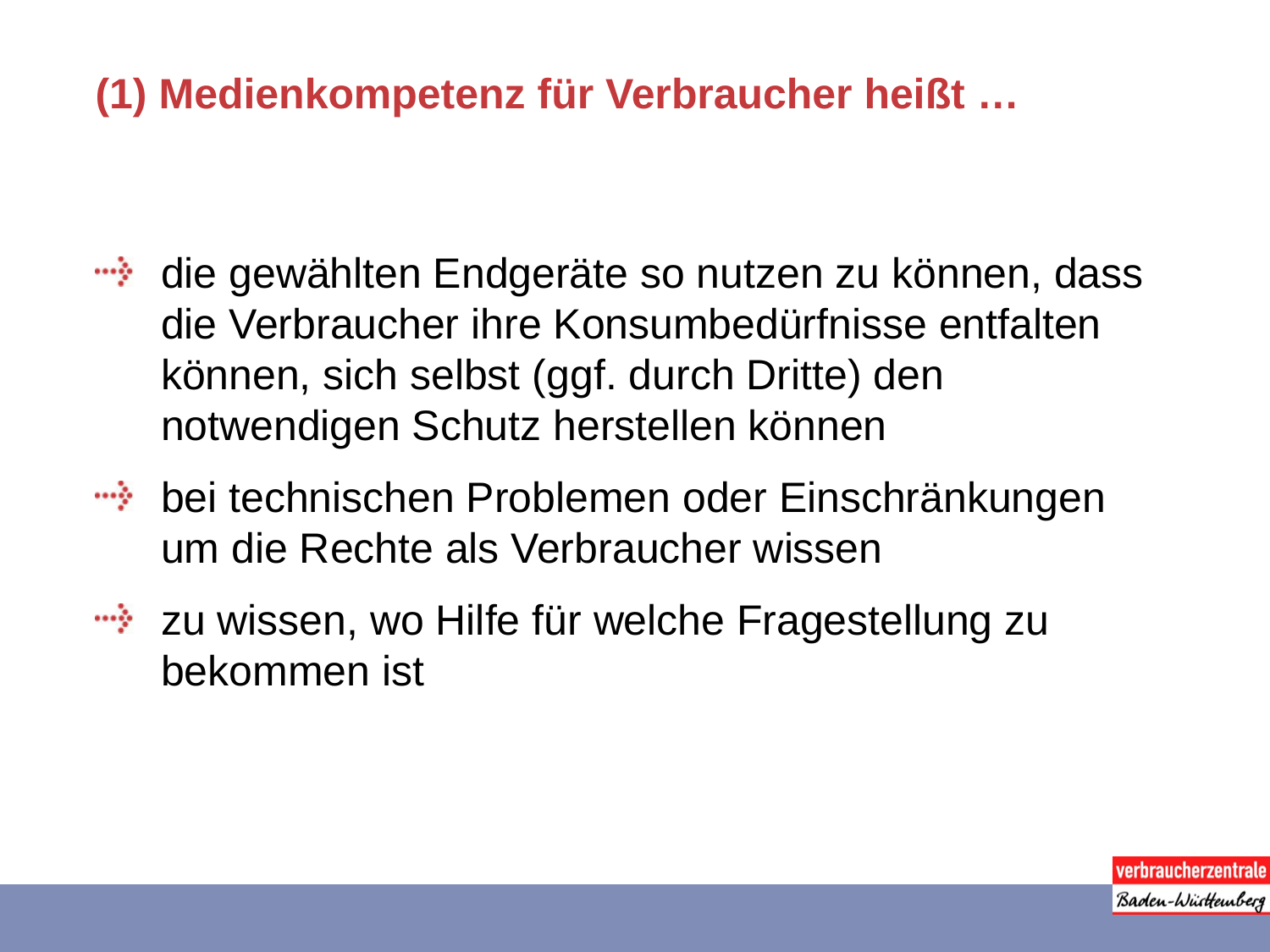

# (1) Medienkompetenz für Verbraucher heißt …
die gewählten Endgeräte so nutzen zu können, dass die Verbraucher ihre Konsumbedürfnisse entfalten können, sich selbst (ggf. durch Dritte) den notwendigen Schutz herstellen können
bei technischen Problemen oder Einschränkungen um die Rechte als Verbraucher wissen
zu wissen, wo Hilfe für welche Fragestellung zu bekommen ist